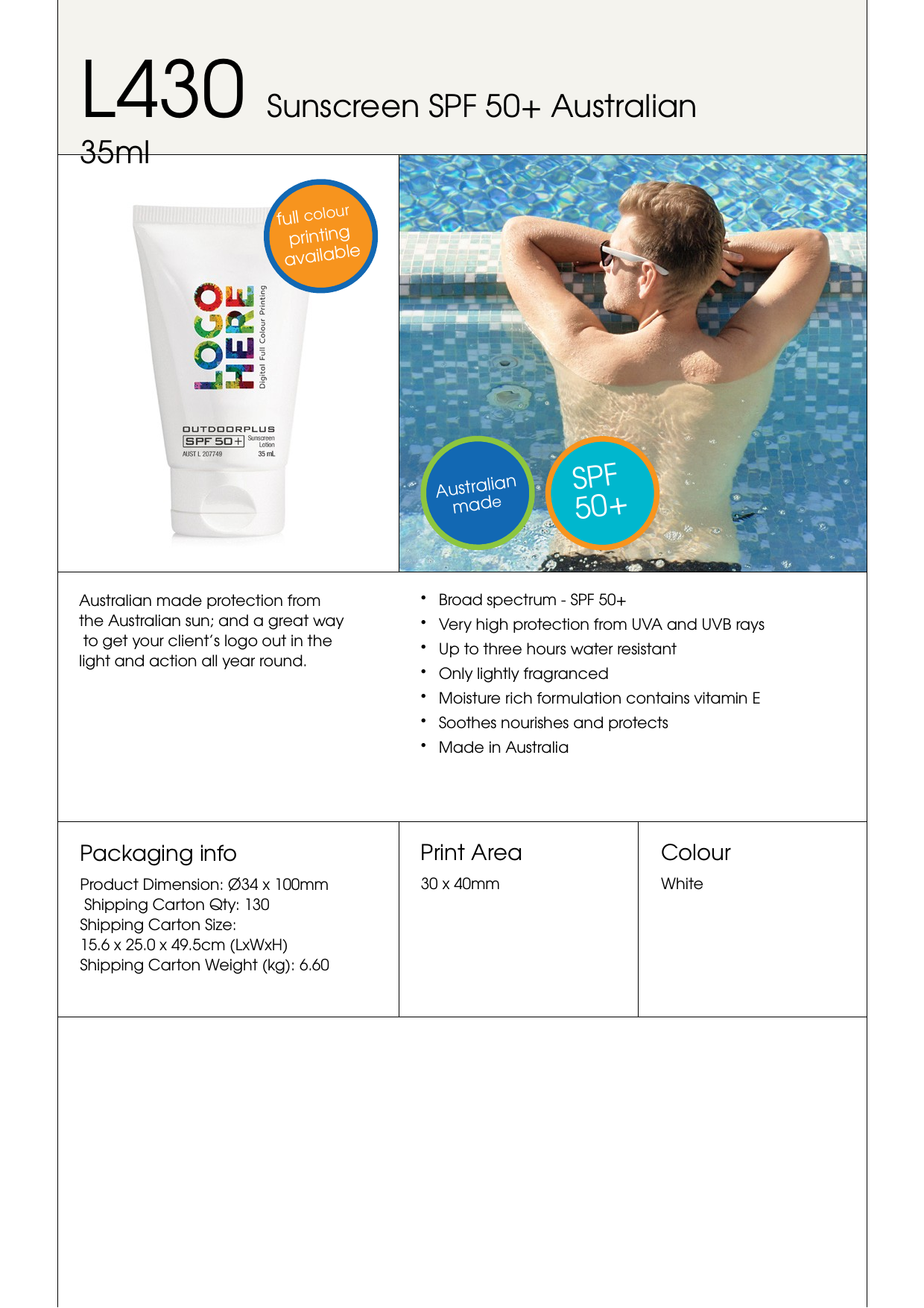

# L430 Sunscreen SPF 50+ Australian 35ml

full colour
printing
available

SPF
Australian
50+
made

Broad spectrum - SPF 50+
Very high protection from UVA and UVB rays
Up to three hours water resistant
Only lightly fragranced
Moisture rich formulation contains vitamin E
Soothes nourishes and protects
Made in Australia
Australian made protection from  the Australian sun; and a great way  to get your client’s logo out in the  light and action all year round.

Print Area
30 x 40mm
Colour
White
Packaging info
Product Dimension: Ø34 x 100mm  Shipping Carton Qty: 130  Shipping Carton Size:
15.6 x 25.0 x 49.5cm (LxWxH)  Shipping Carton Weight (kg): 6.60